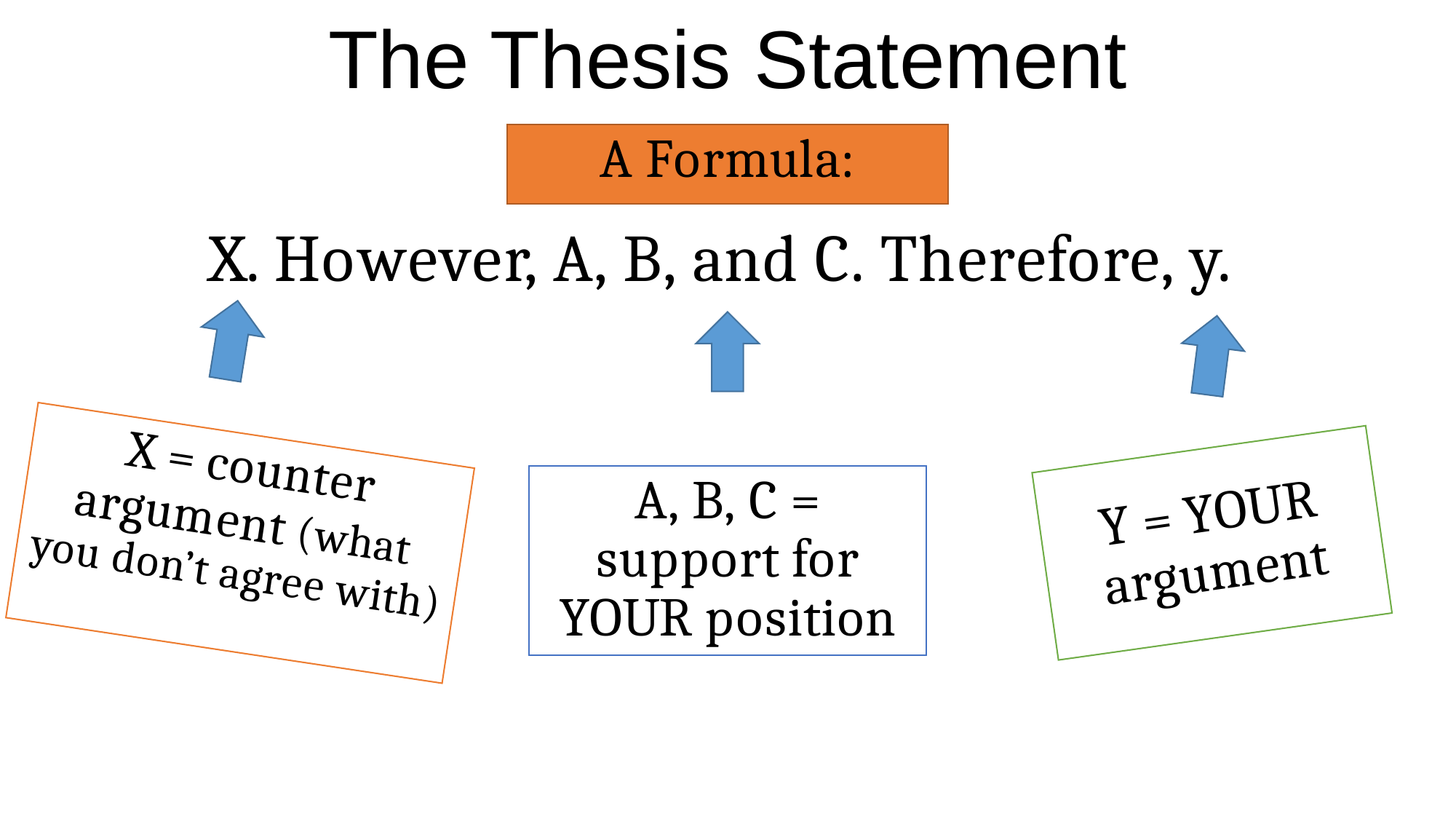

# The Thesis Statement
A Formula:
X. However, A, B, and C. Therefore, y.

X = counter argument (what you don’t agree with)
Y = YOUR argument
A, B, C = support for YOUR position